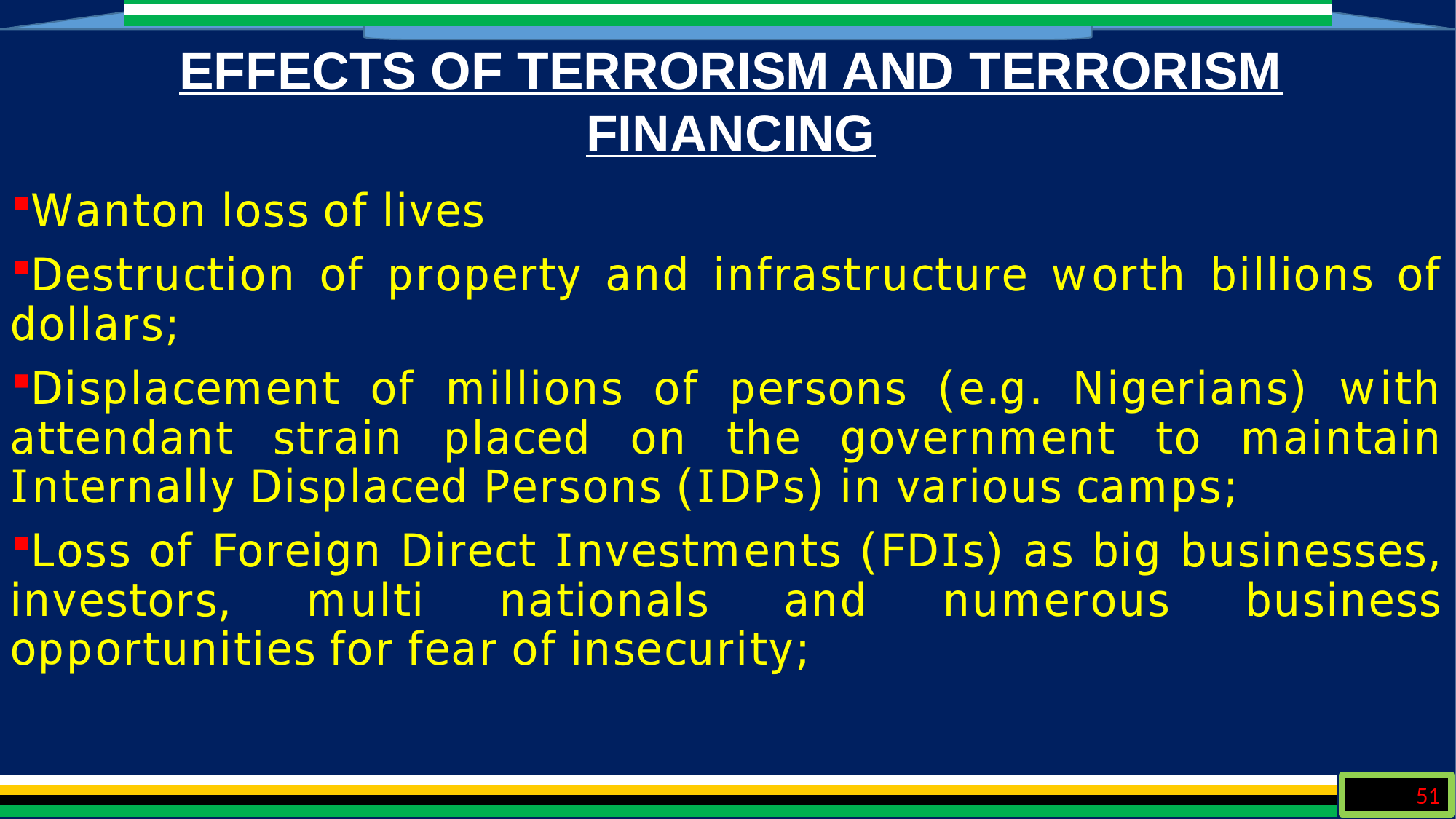

EFFECTS OF TERRORISM AND TERRORISM FINANCING
Wanton loss of lives
Destruction of property and infrastructure worth billions of dollars;
Displacement of millions of persons (e.g. Nigerians) with attendant strain placed on the government to maintain Internally Displaced Persons (IDPs) in various camps;
Loss of Foreign Direct Investments (FDIs) as big businesses, investors, multi nationals and numerous business opportunities for fear of insecurity;

51